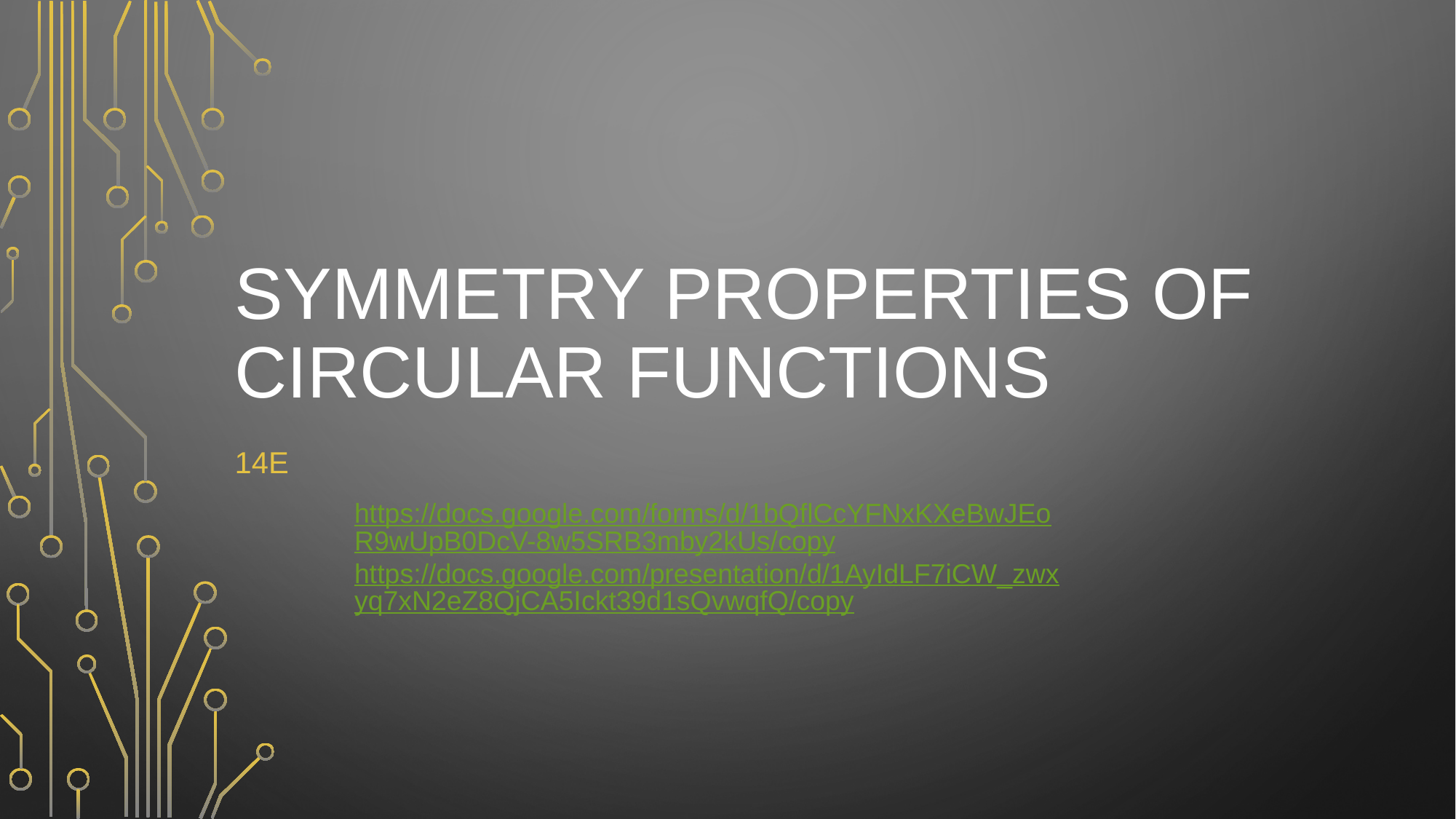

# Symmetry properties of circular functions
14E
https://docs.google.com/forms/d/1bQflCcYFNxKXeBwJEoR9wUpB0DcV-8w5SRB3mby2kUs/copy
https://docs.google.com/presentation/d/1AyIdLF7iCW_zwxyq7xN2eZ8QjCA5Ickt39d1sQvwqfQ/copy